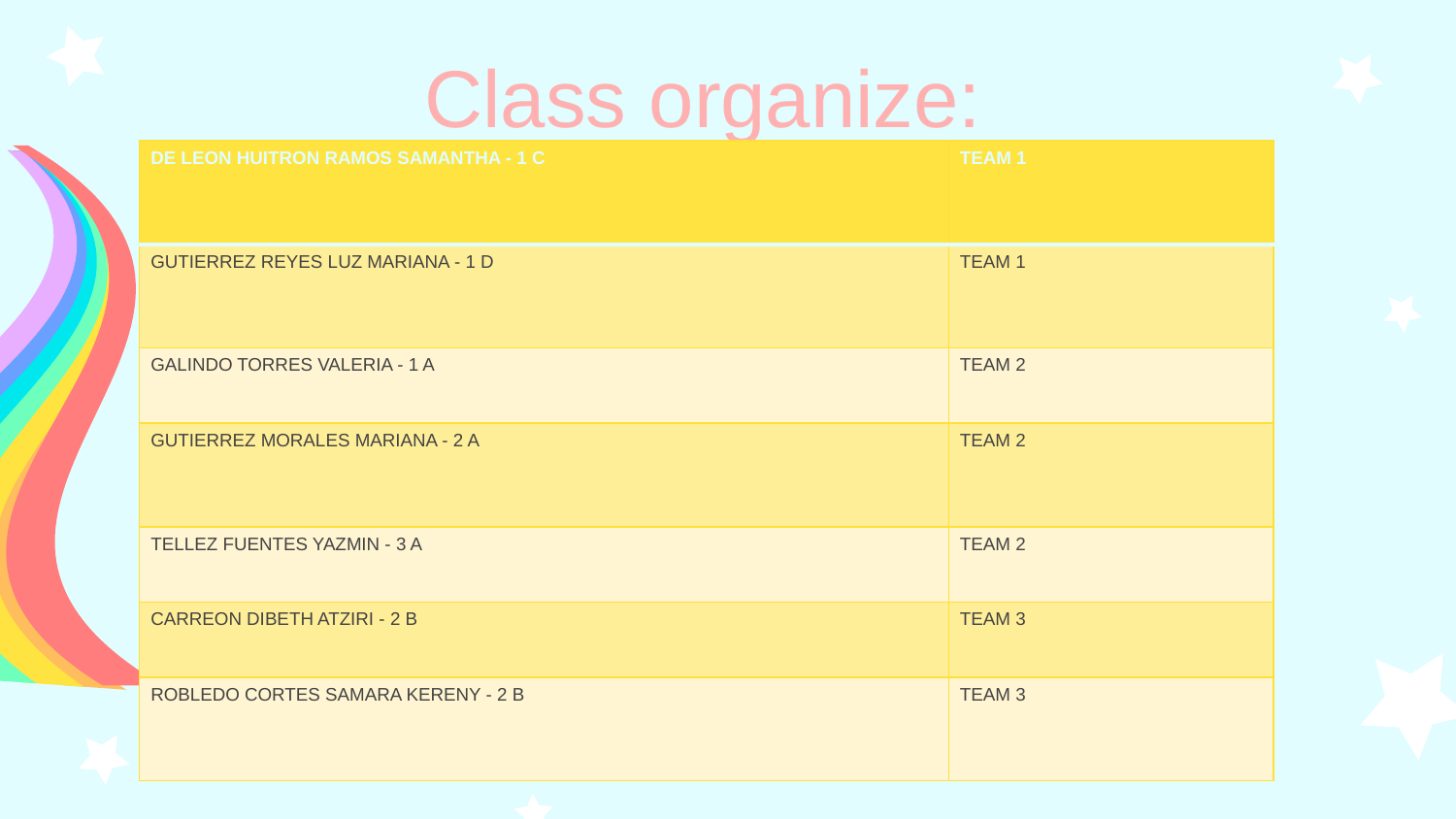

Class organize:
| DE LEON HUITRON RAMOS SAMANTHA - 1 C | TEAM 1 |
| --- | --- |
| GUTIERREZ REYES LUZ MARIANA - 1 D | TEAM 1 |
| GALINDO TORRES VALERIA - 1 A | TEAM 2 |
| GUTIERREZ MORALES MARIANA - 2 A | TEAM 2 |
| TELLEZ FUENTES YAZMIN - 3 A | TEAM 2 |
| CARREON DIBETH ATZIRI - 2 B | TEAM 3 |
| ROBLEDO CORTES SAMARA KERENY - 2 B | TEAM 3 |